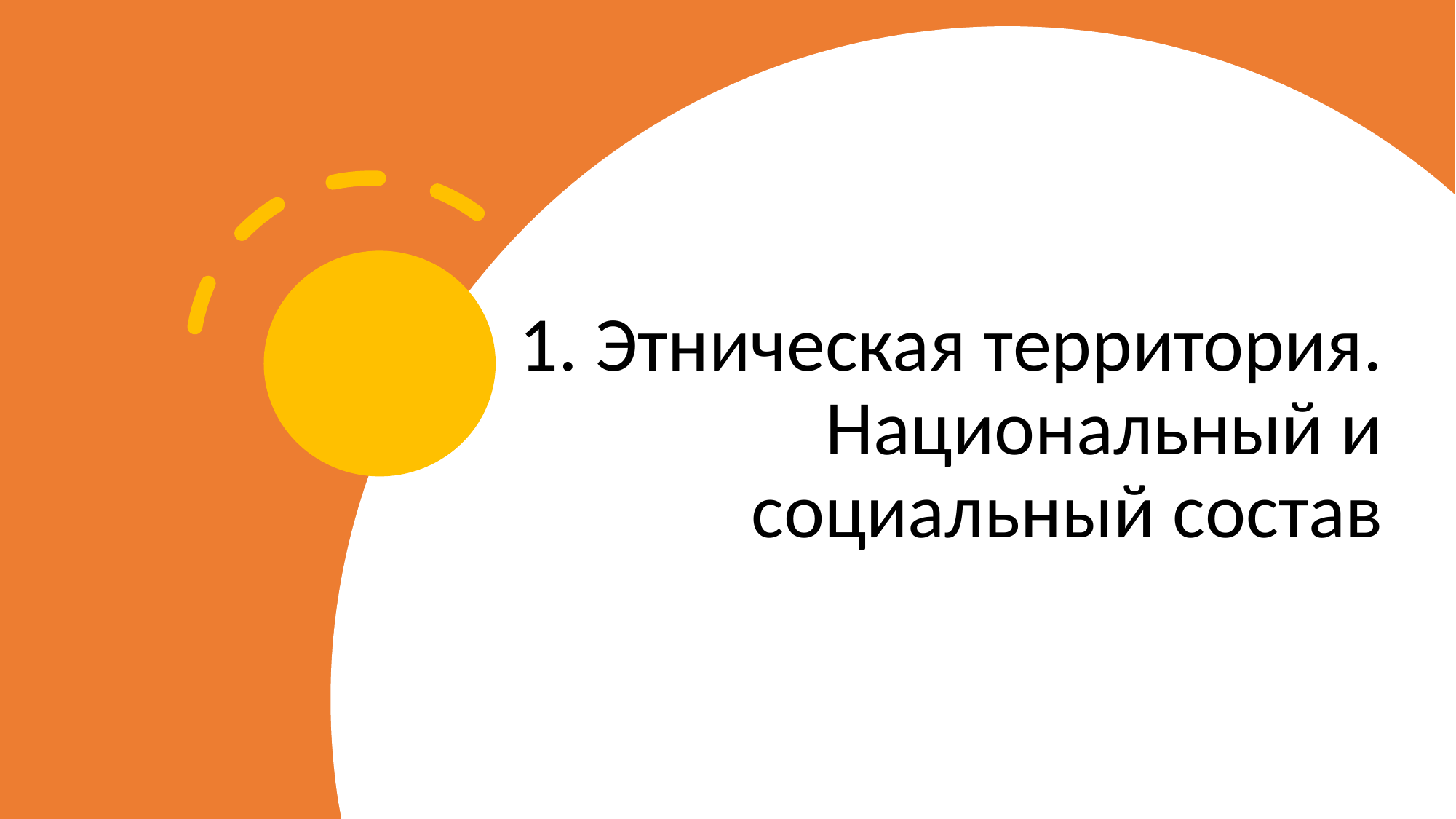

# 1. Этническая территория. Национальный и социальный состав